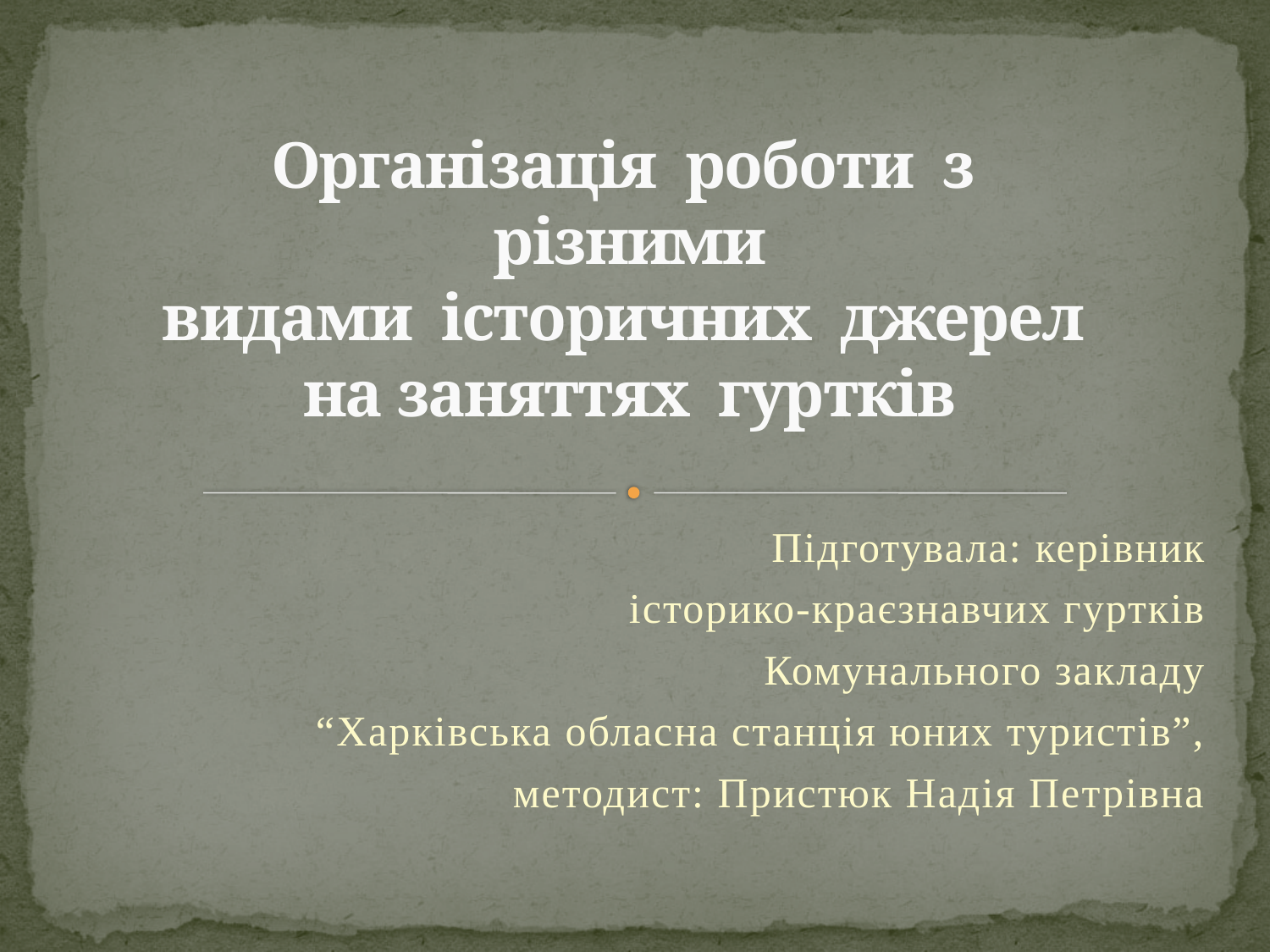

# Організація  роботи  з  різними видами  історичних  джерел  на заняттях  гуртків
Підготувала: керівник
 історико-краєзнавчих гуртків
 Комунального закладу
“Харківська обласна станція юних туристів”,
 методист: Пристюк Надія Петрівна